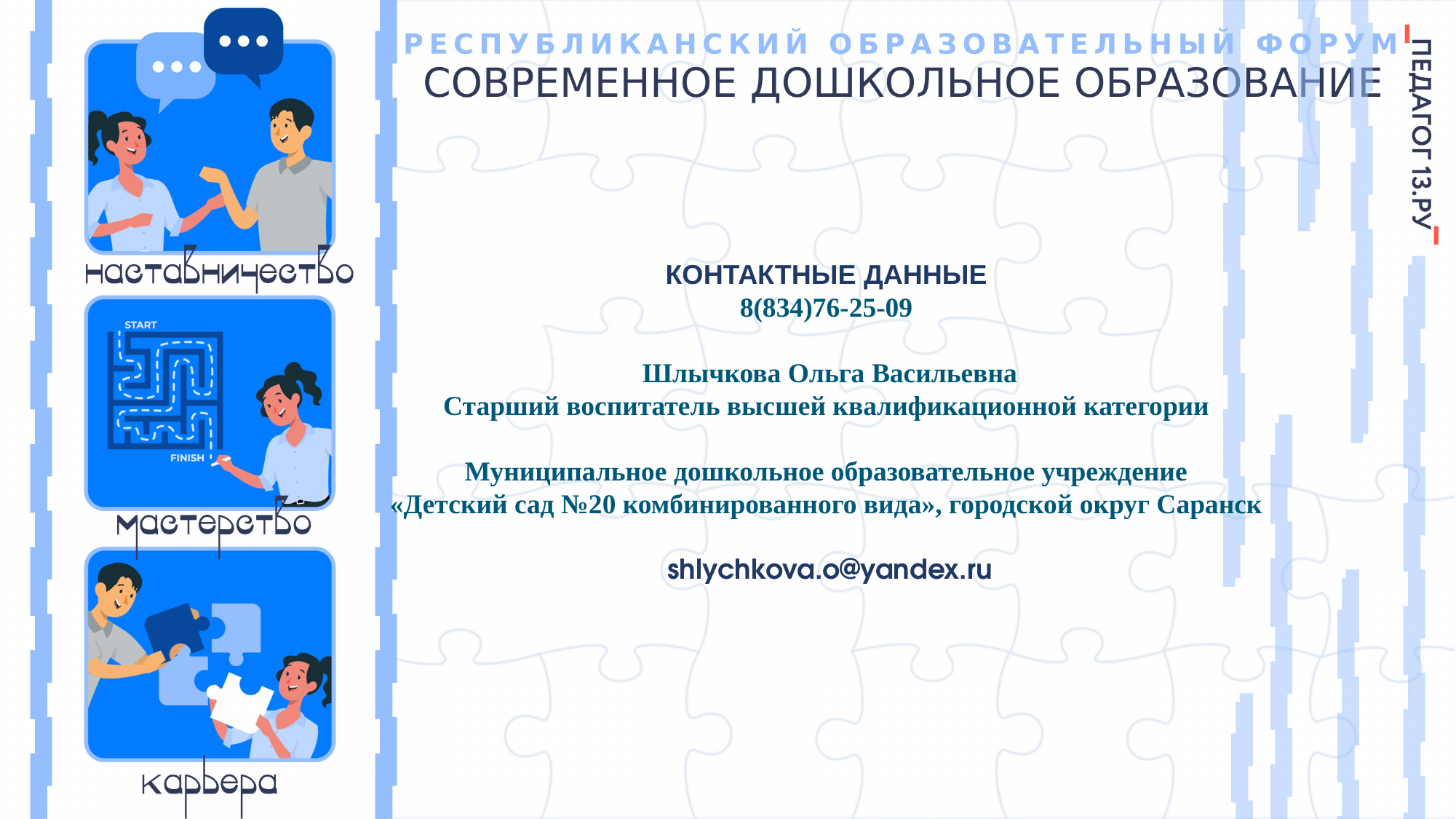

КОНТАКТНЫЕ ДАННЫЕ
8(834)76-25-09

 Шлычкова Ольга Васильевна
Старший воспитатель высшей квалификационной категории

Муниципальное дошкольное образовательное учреждение
«Детский сад №20 комбинированного вида», городской округ Саранск

 shlychkova.o@yandex.ru